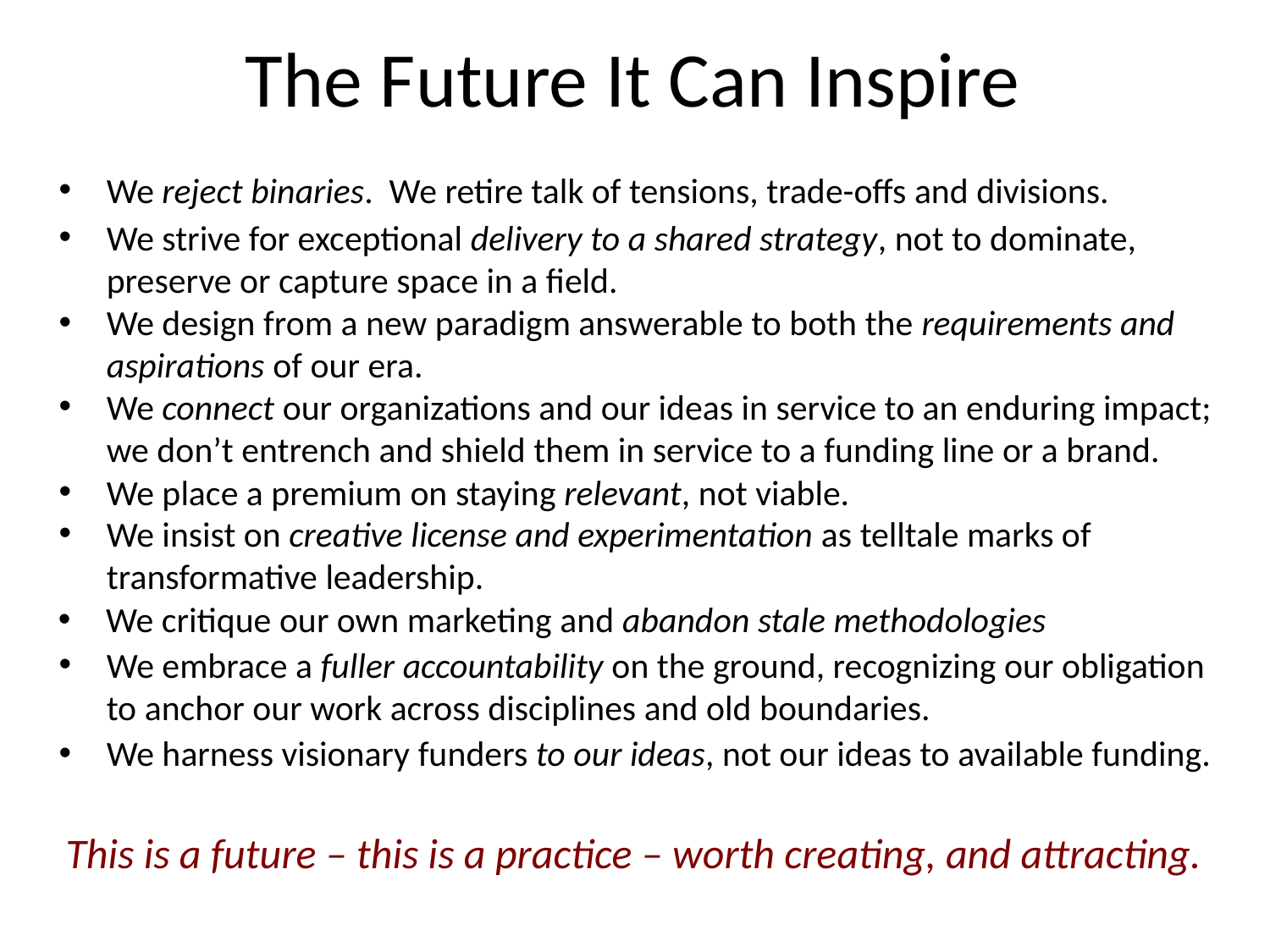

# The Future It Can Inspire
We reject binaries.  We retire talk of tensions, trade-offs and divisions.
We strive for exceptional delivery to a shared strategy, not to dominate, preserve or capture space in a field.
We design from a new paradigm answerable to both the requirements and aspirations of our era.
We connect our organizations and our ideas in service to an enduring impact; we don’t entrench and shield them in service to a funding line or a brand.
We place a premium on staying relevant, not viable.
We insist on creative license and experimentation as telltale marks of transformative leadership.
We critique our own marketing and abandon stale methodologies
We embrace a fuller accountability on the ground, recognizing our obligation to anchor our work across disciplines and old boundaries.
We harness visionary funders to our ideas, not our ideas to available funding.
This is a future – this is a practice – worth creating, and attracting.